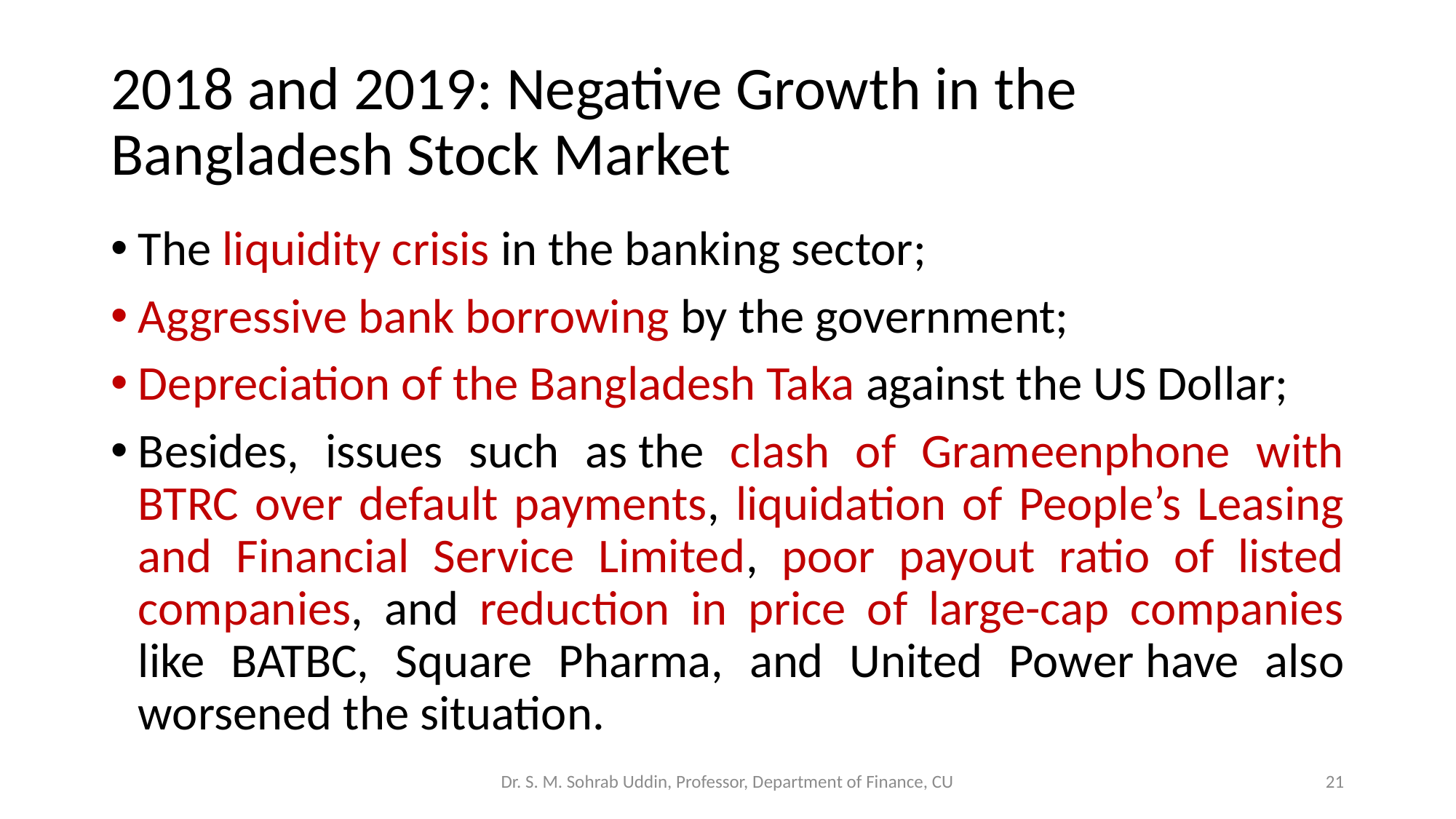

# 2018 and 2019: Negative Growth in the Bangladesh Stock Market
The liquidity crisis in the banking sector;
Aggressive bank borrowing by the government;
Depreciation of the Bangladesh Taka against the US Dollar;
Besides, issues such as the clash of Grameenphone with BTRC over default payments, liquidation of People’s Leasing and Financial Service Limited, poor payout ratio of listed companies, and reduction in price of large-cap companies like BATBC, Square Pharma, and United Power have also worsened the situation.

Dr. S. M. Sohrab Uddin, Professor, Department of Finance, CU
21